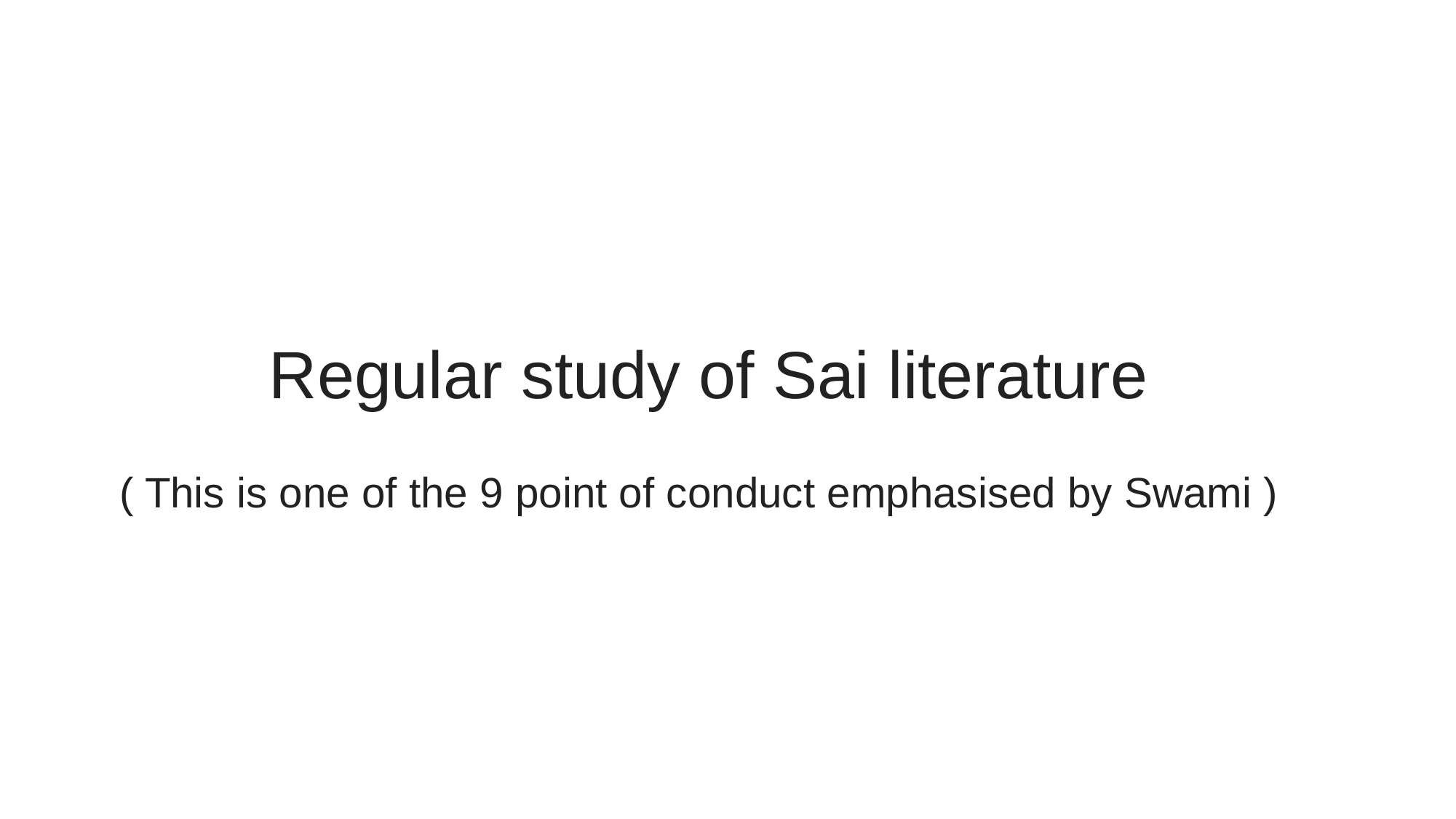

# Regular study of Sai literature
( This is one of the 9 point of conduct emphasised by Swami )